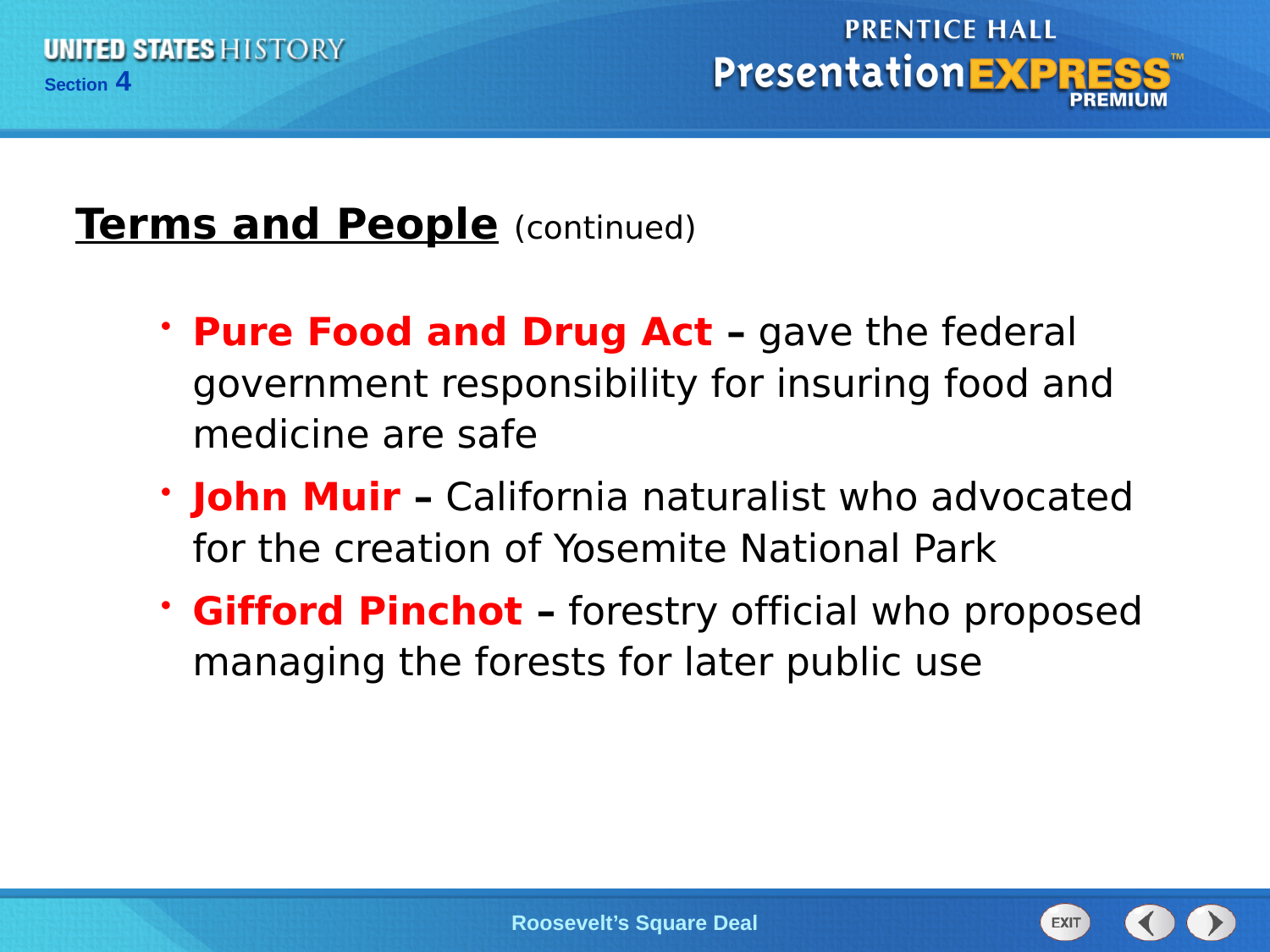

Terms and People (continued)
Pure Food and Drug Act – gave the federal government responsibility for insuring food and medicine are safe
John Muir – California naturalist who advocated for the creation of Yosemite National Park
Gifford Pinchot – forestry official who proposed managing the forests for later public use